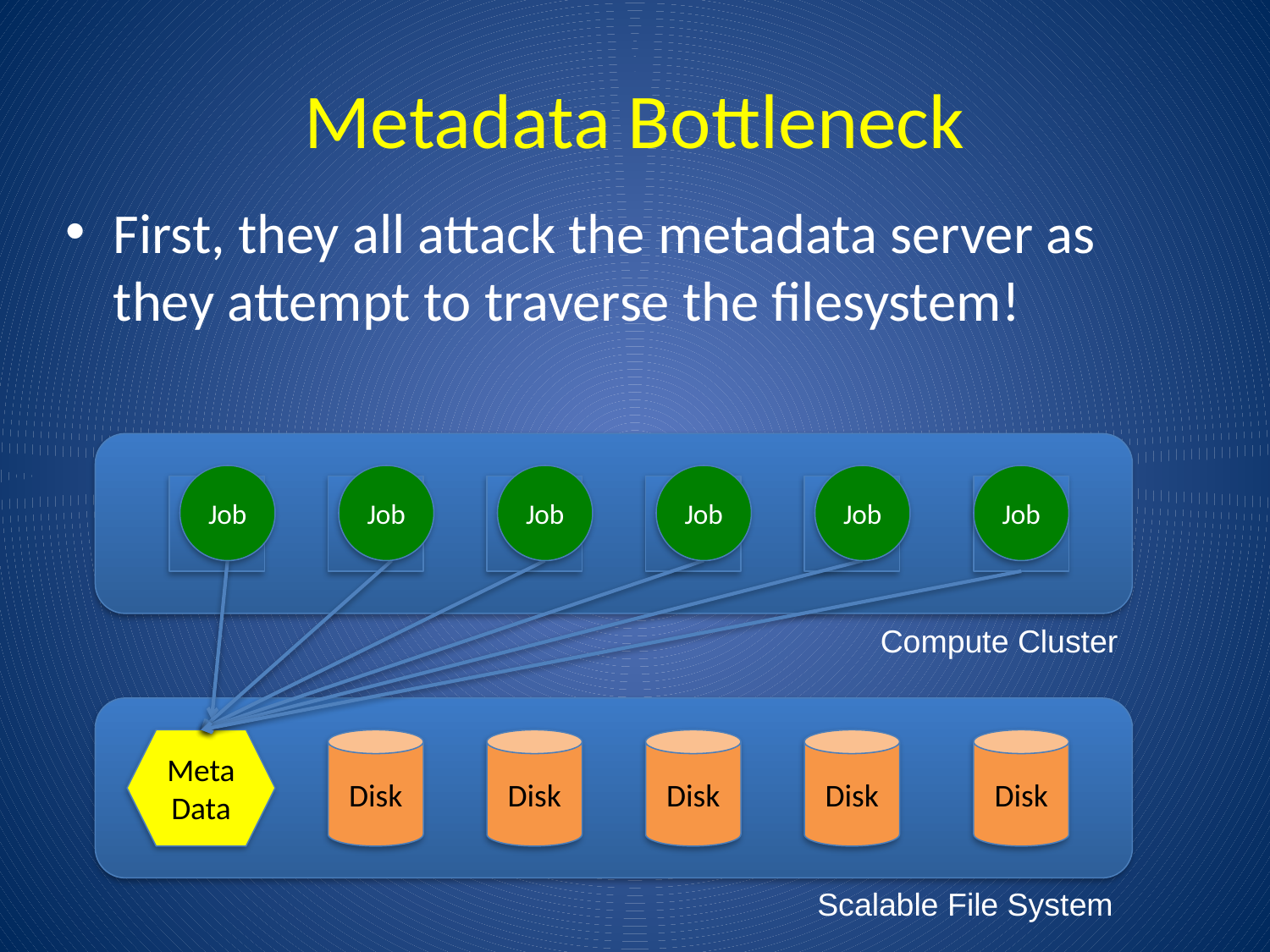

# Metadata Bottleneck
First, they all attack the metadata server as they attempt to traverse the filesystem!

Job
Job
Job
Job
Job
Job
CPU
CPU
CPU
CPU
CPU
CPU
Compute Cluster

Meta
Data
Disk
Disk
Disk
Disk
Disk
Scalable File System